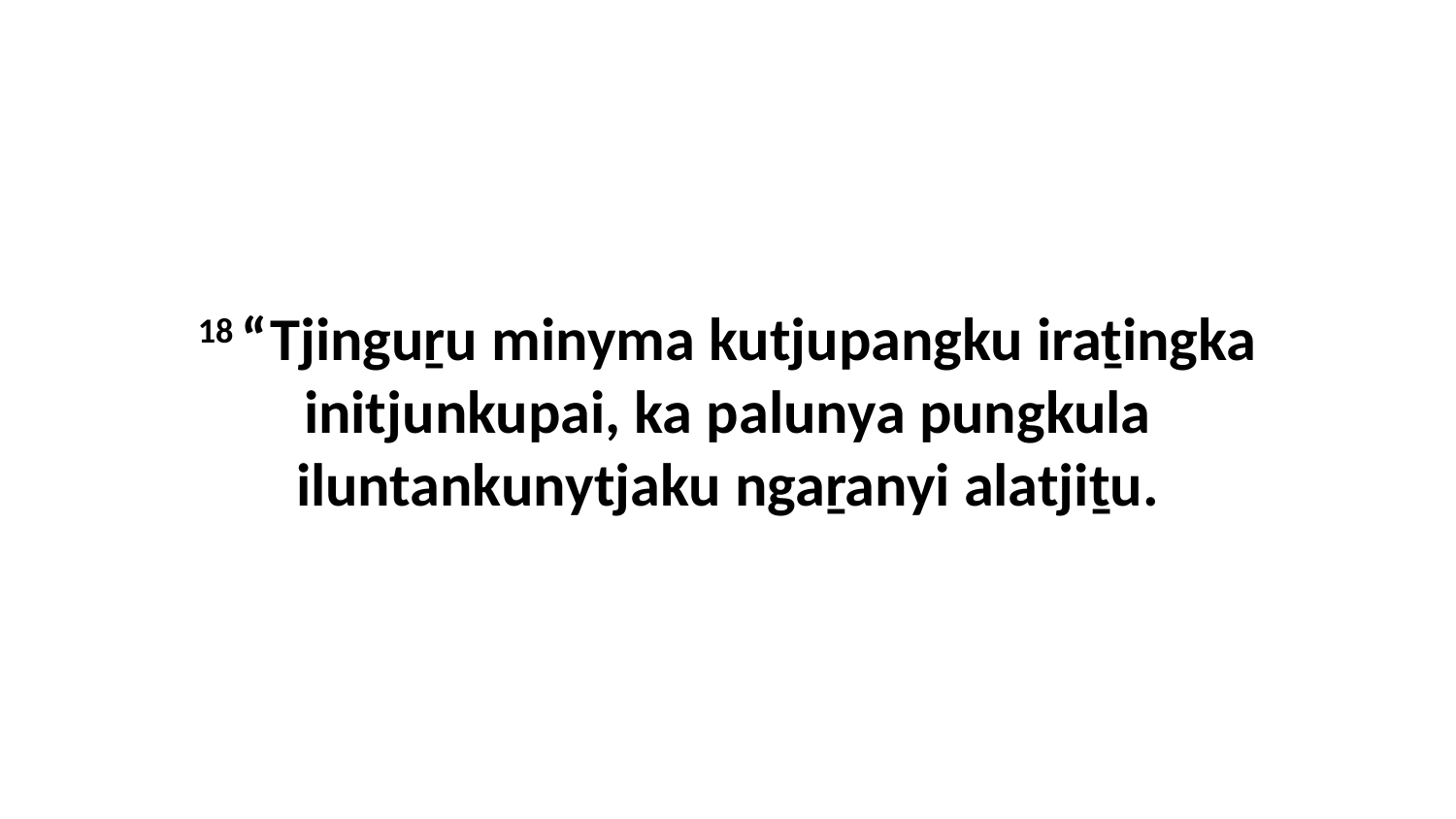

18 “Tjinguṟu minyma kutjupangku iraṯingka initjunkupai, ka palunya pungkula iluntankunytjaku ngaṟanyi alatjiṯu.